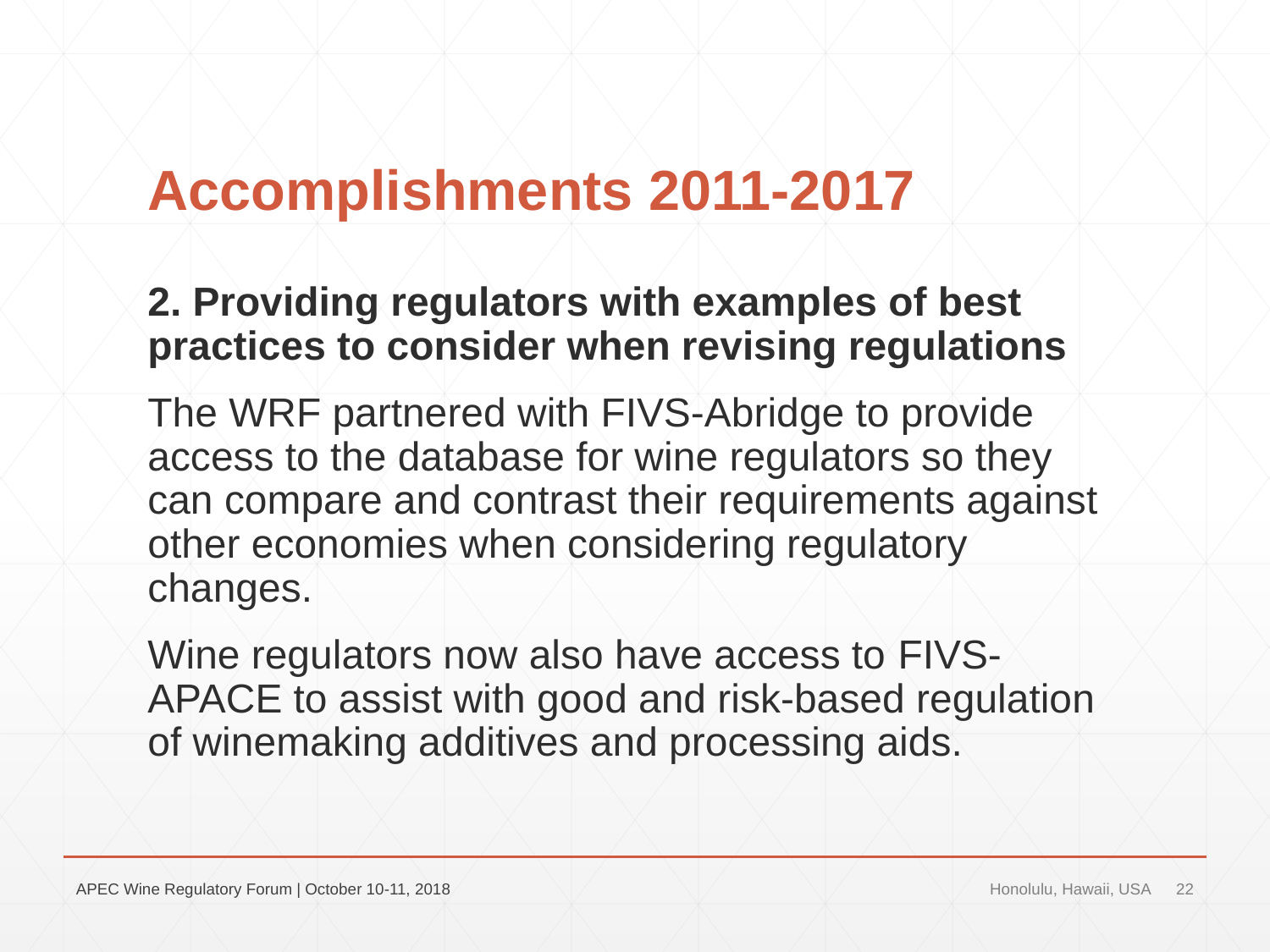

# Accomplishments 2011-2017
2. Providing regulators with examples of best practices to consider when revising regulations
The WRF partnered with FIVS-Abridge to provide access to the database for wine regulators so they can compare and contrast their requirements against other economies when considering regulatory changes.
Wine regulators now also have access to FIVS-APACE to assist with good and risk-based regulation of winemaking additives and processing aids.
APEC Wine Regulatory Forum | October 10-11, 2018
Honolulu, Hawaii, USA
22